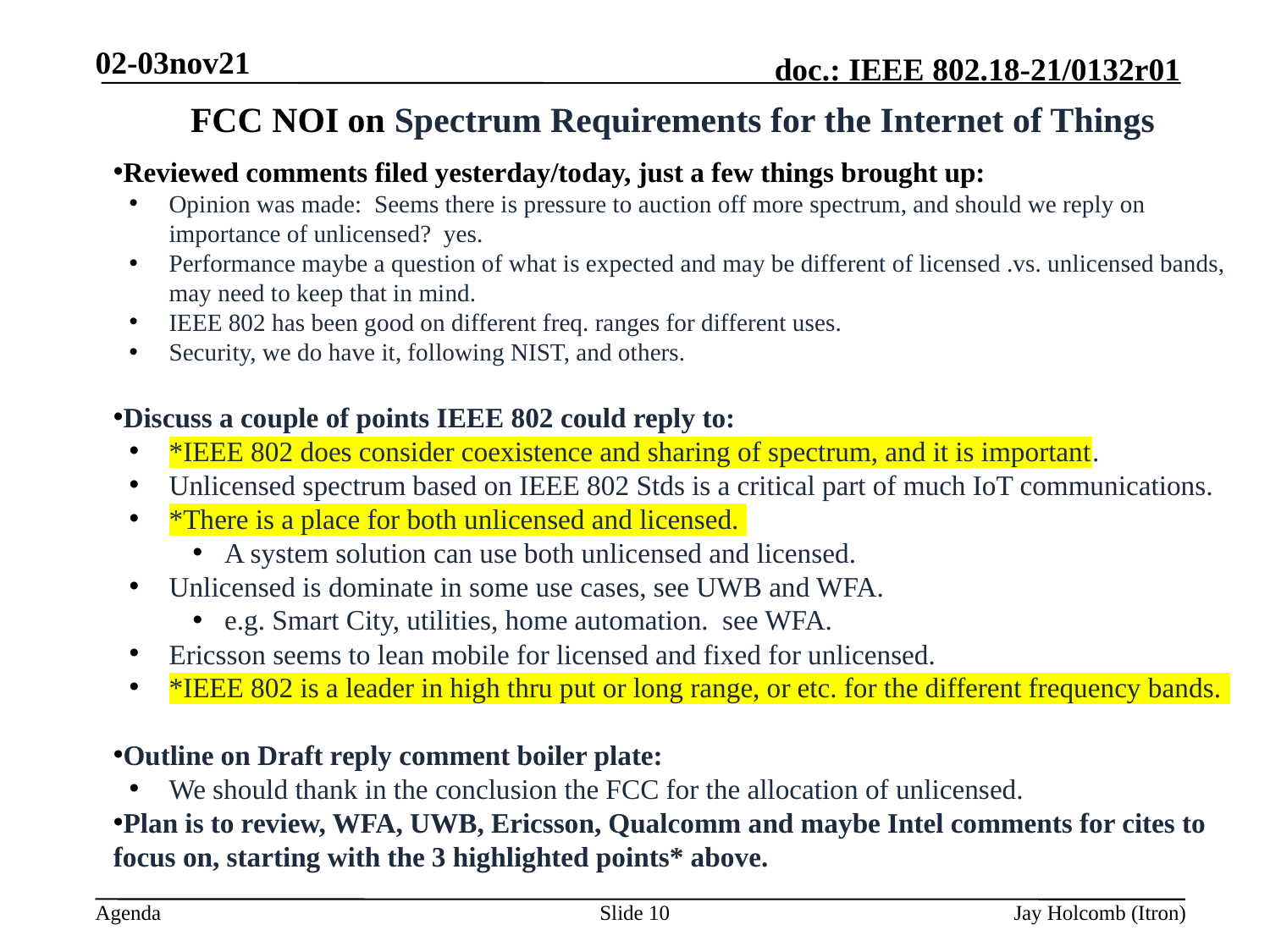

02-03nov21
FCC NOI on Spectrum Requirements for the Internet of Things
Reviewed comments filed yesterday/today, just a few things brought up:
Opinion was made:  Seems there is pressure to auction off more spectrum, and should we reply on importance of unlicensed?  yes.
Performance maybe a question of what is expected and may be different of licensed .vs. unlicensed bands,  may need to keep that in mind.
IEEE 802 has been good on different freq. ranges for different uses.
Security, we do have it, following NIST, and others.

Discuss a couple of points IEEE 802 could reply to:
*IEEE 802 does consider coexistence and sharing of spectrum, and it is important.
Unlicensed spectrum based on IEEE 802 Stds is a critical part of much IoT communications.
*There is a place for both unlicensed and licensed.
A system solution can use both unlicensed and licensed.
Unlicensed is dominate in some use cases, see UWB and WFA.
e.g. Smart City, utilities, home automation.  see WFA.
Ericsson seems to lean mobile for licensed and fixed for unlicensed.
*IEEE 802 is a leader in high thru put or long range, or etc. for the different frequency bands.

Outline on Draft reply comment boiler plate:
We should thank in the conclusion the FCC for the allocation of unlicensed.
Plan is to review, WFA, UWB, Ericsson, Qualcomm and maybe Intel comments for cites to focus on, starting with the 3 highlighted points* above.
Slide 10
Jay Holcomb (Itron)